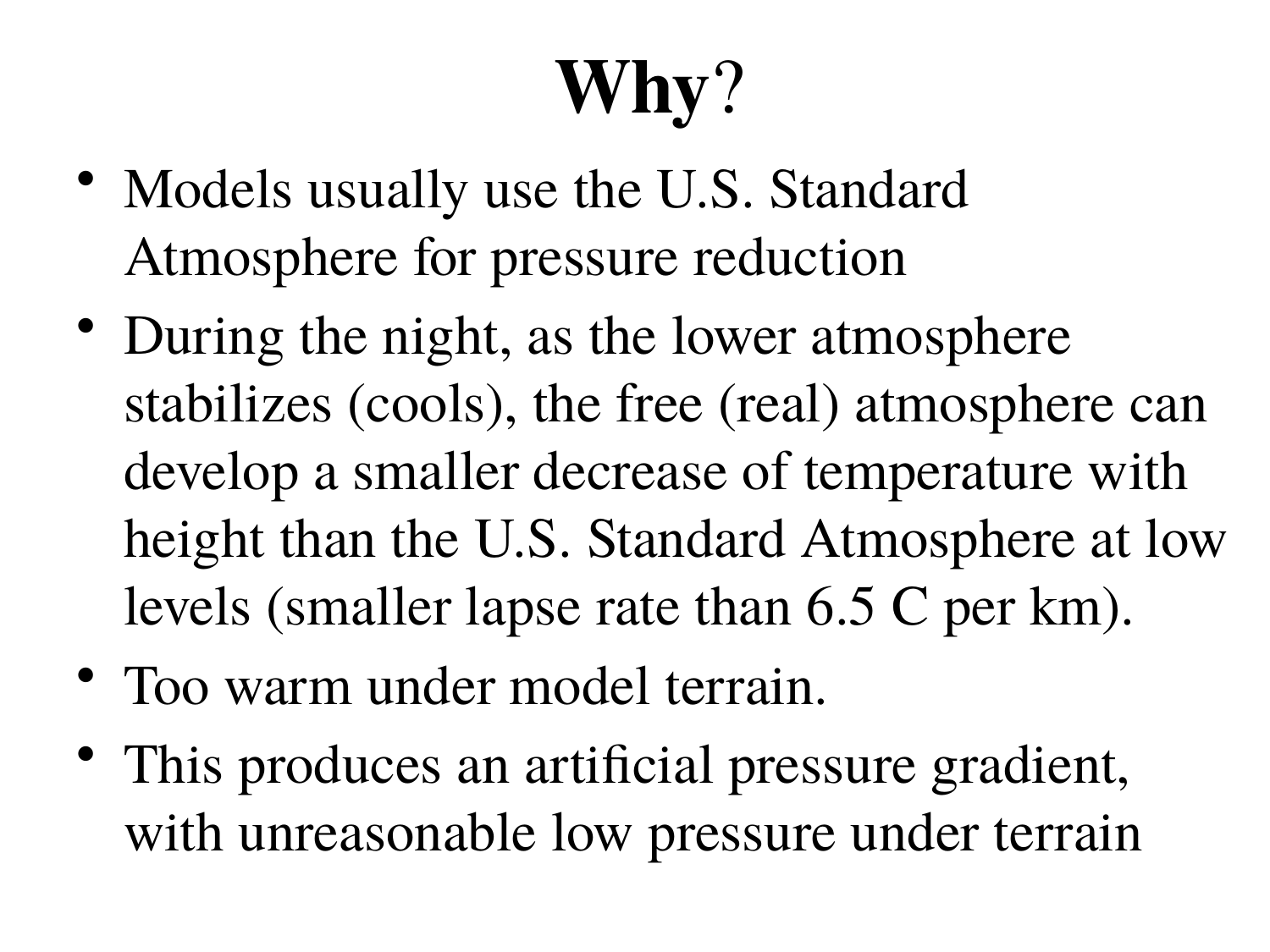

# Why?
Models usually use the U.S. Standard Atmosphere for pressure reduction
During the night, as the lower atmosphere stabilizes (cools), the free (real) atmosphere can develop a smaller decrease of temperature with height than the U.S. Standard Atmosphere at low levels (smaller lapse rate than 6.5 C per km).
Too warm under model terrain.
This produces an artificial pressure gradient, with unreasonable low pressure under terrain